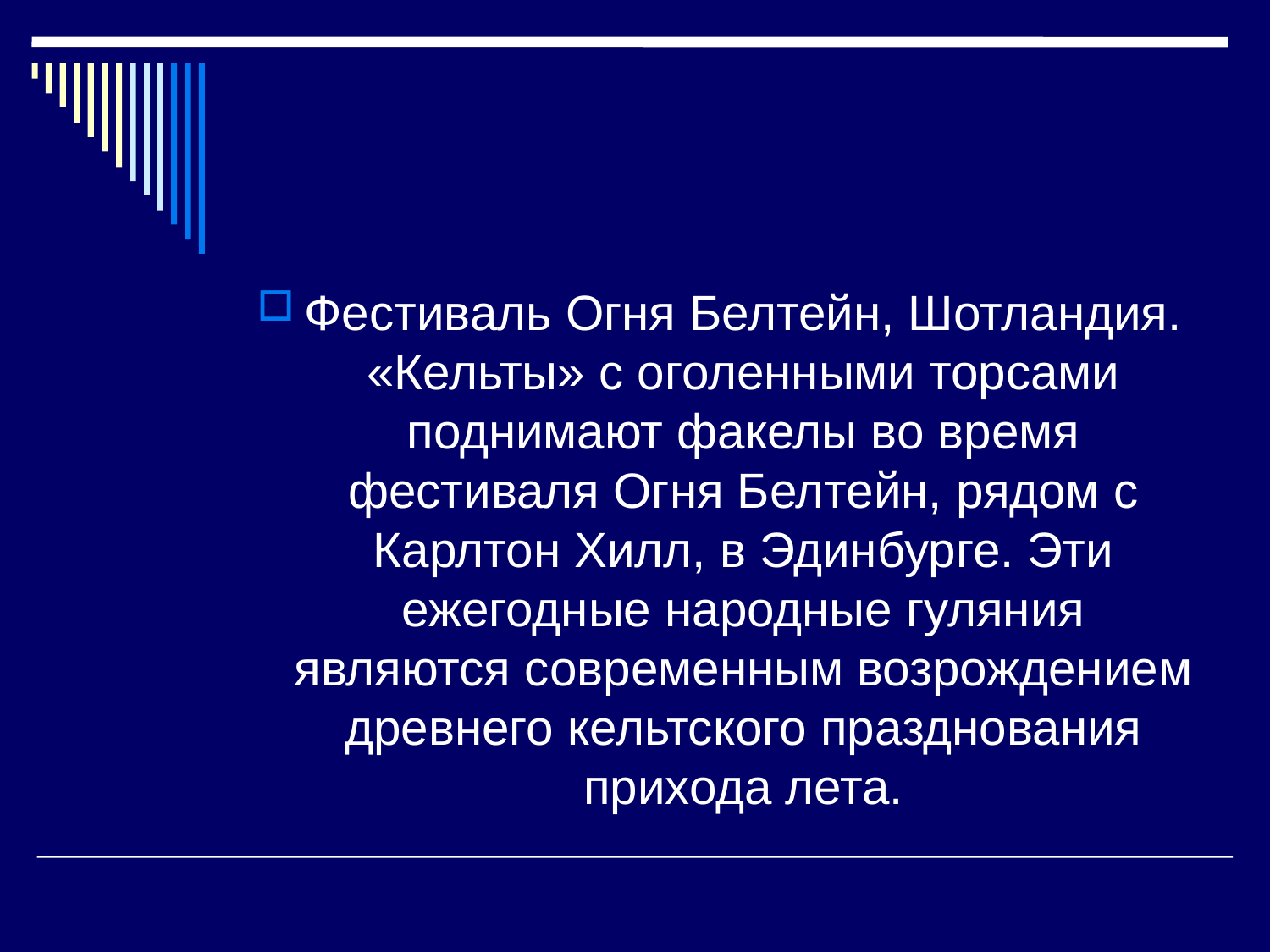

#
Фестиваль Огня Белтейн, Шотландия. «Кельты» с оголенными торсами поднимают факелы во время фестиваля Огня Белтейн, рядом с Карлтон Хилл, в Эдинбурге. Эти ежегодные народные гуляния являются современным возрождением древнего кельтского празднования прихода лета.